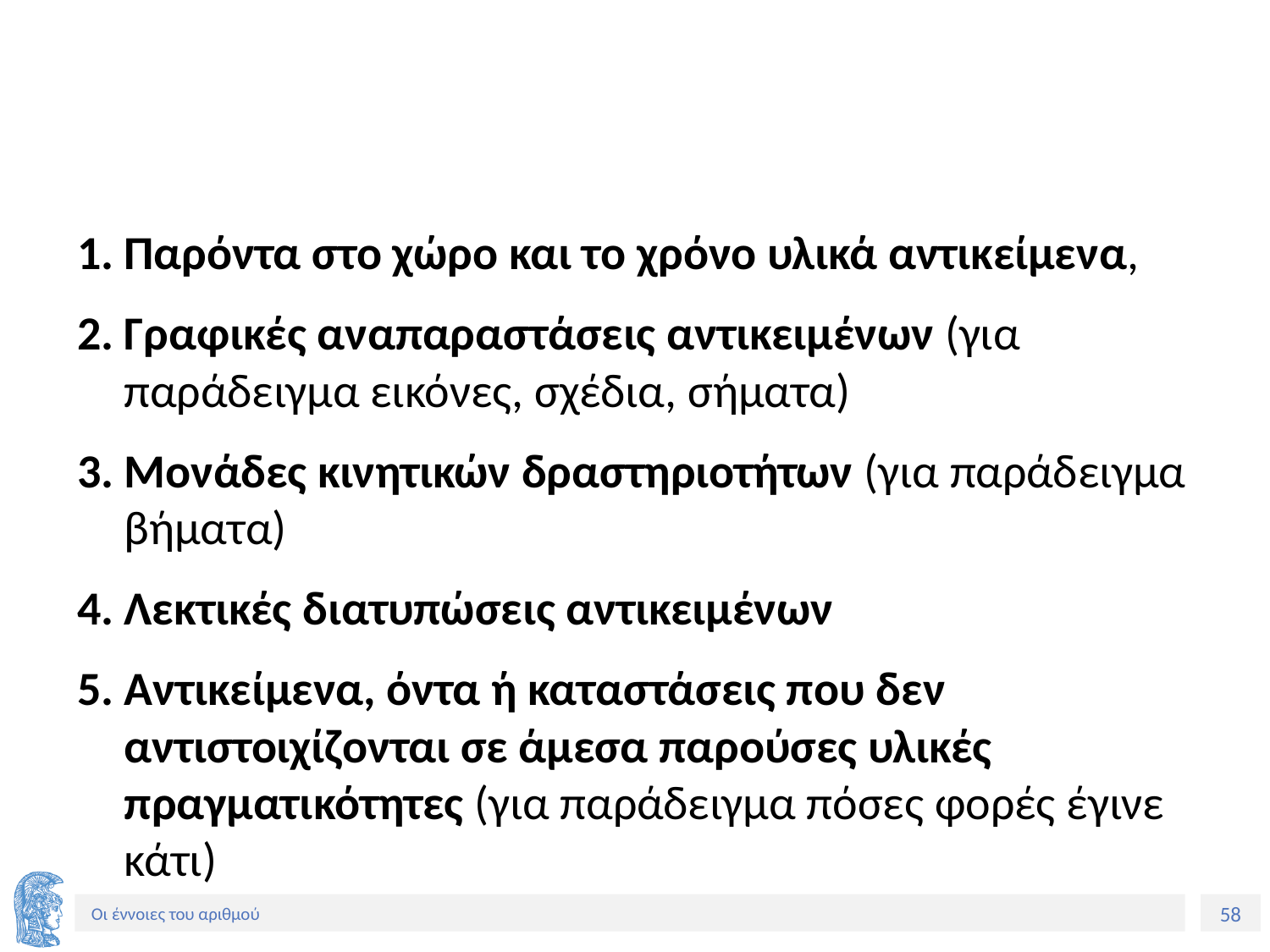

#
Παρόντα στο χώρο και το χρόνο υλικά αντικείμενα,
Γραφικές αναπαραστάσεις αντικειμένων (για παράδειγμα εικόνες, σχέδια, σήματα)
Μονάδες κινητικών δραστηριοτήτων (για παράδειγμα βήματα)
Λεκτικές διατυπώσεις αντικειμένων
Αντικείμενα, όντα ή καταστάσεις που δεν αντιστοιχίζονται σε άμεσα παρούσες υλικές πραγματικότητες (για παράδειγμα πόσες φορές έγινε κάτι)